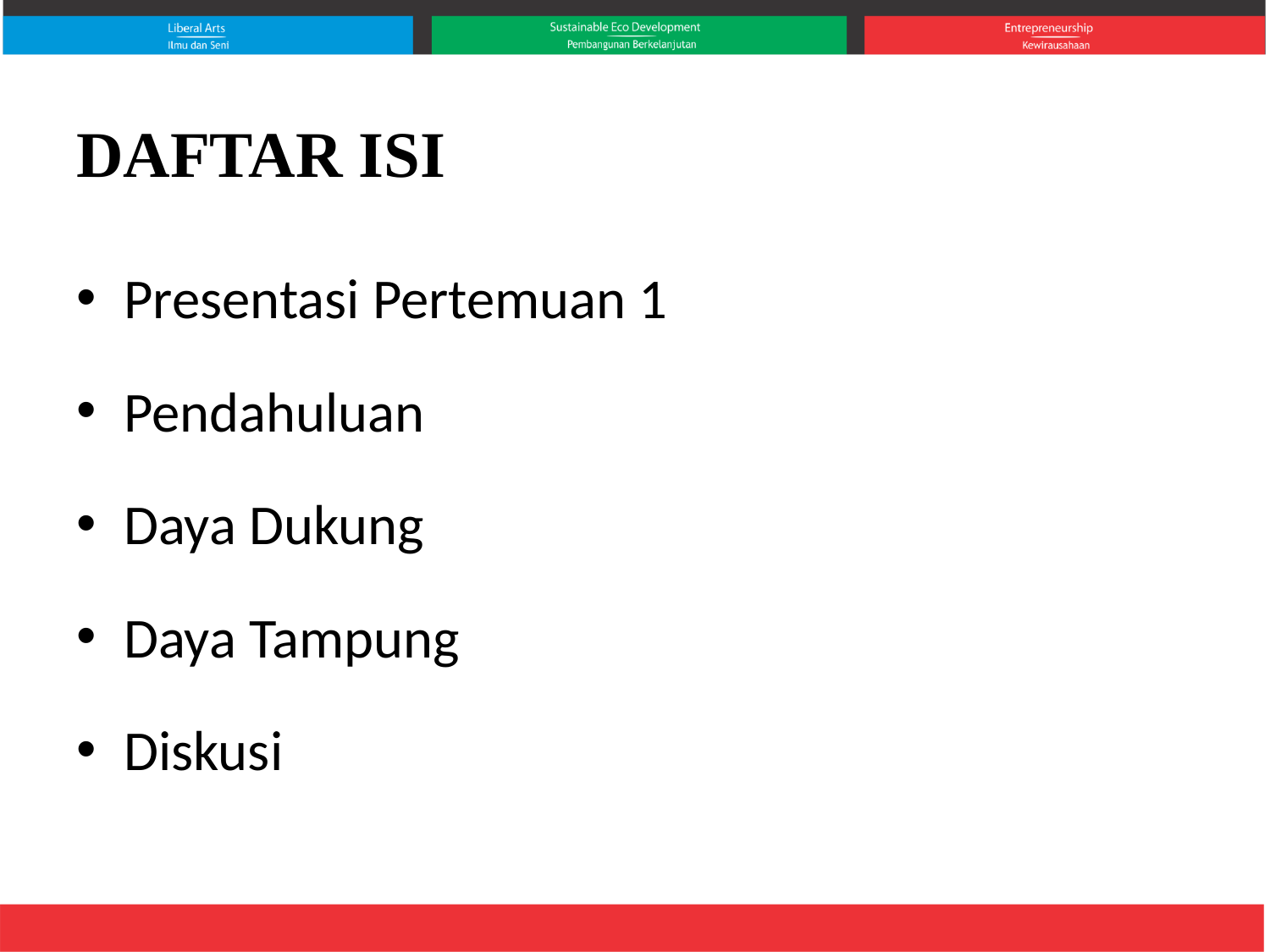

# DAFTAR ISI
Presentasi Pertemuan 1
Pendahuluan
Daya Dukung
Daya Tampung
Diskusi